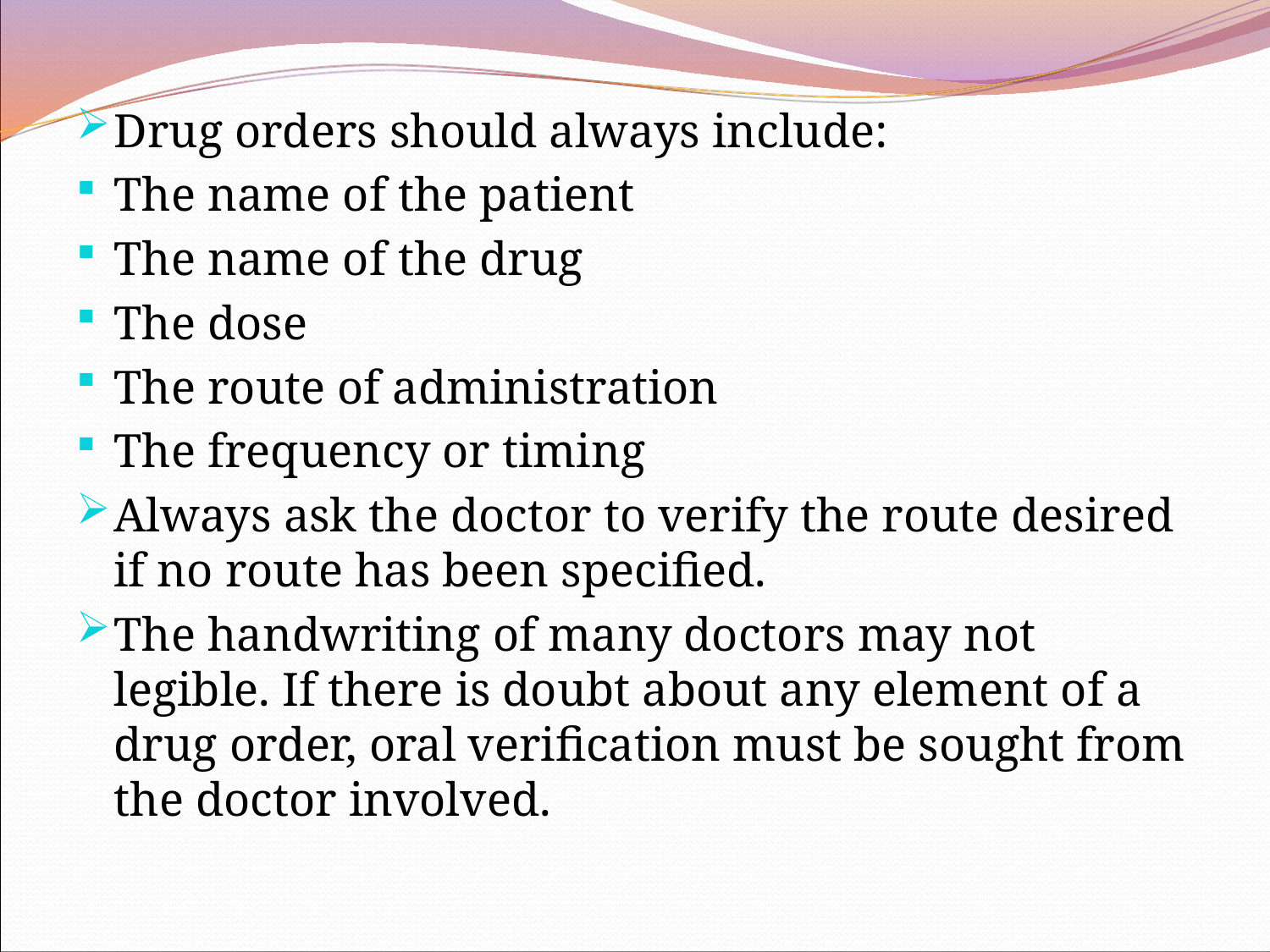

Drug orders should always include:
The name of the patient
The name of the drug
The dose
The route of administration
The frequency or timing
Always ask the doctor to verify the route desired if no route has been specified.
The handwriting of many doctors may not legible. If there is doubt about any element of a drug order, oral verification must be sought from the doctor involved.